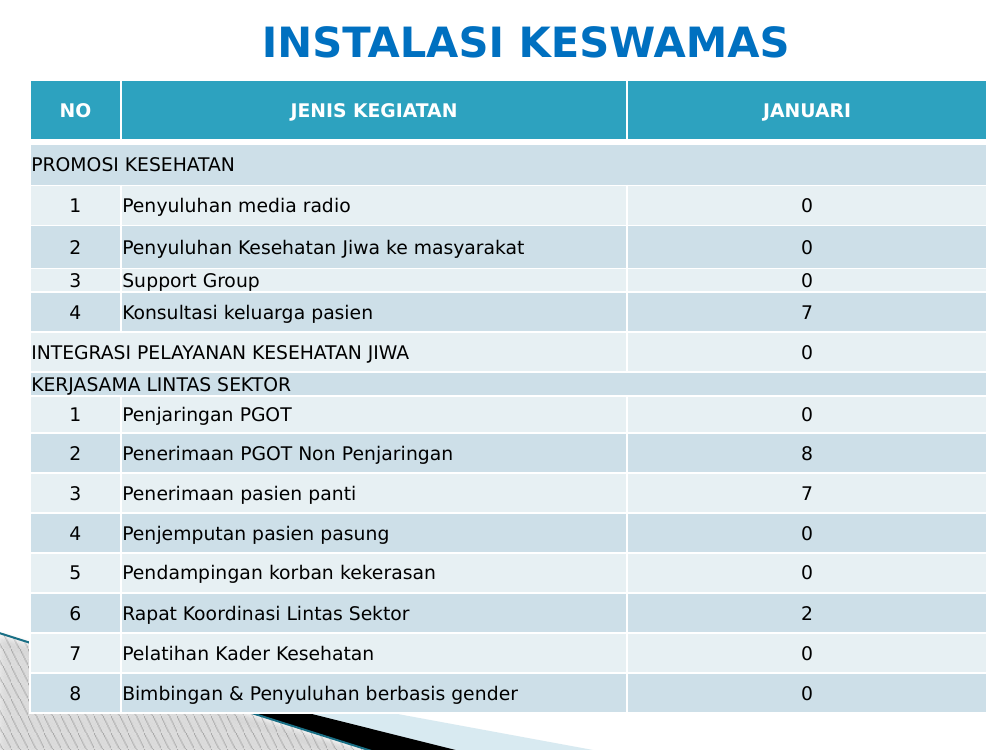

# INSTALASI KESWAMAS
| NO | JENIS KEGIATAN | JANUARI |
| --- | --- | --- |
| PROMOSI KESEHATAN |  |  |
| 1 | Penyuluhan media radio | 0 |
| 2 | Penyuluhan Kesehatan Jiwa ke masyarakat | 0 |
| 3 | Support Group | 0 |
| 4 | Konsultasi keluarga pasien | 7 |
| INTEGRASI PELAYANAN KESEHATAN JIWA |  | 0 |
| KERJASAMA LINTAS SEKTOR |  |  |
| 1 | Penjaringan PGOT | 0 |
| 2 | Penerimaan PGOT Non Penjaringan | 8 |
| 3 | Penerimaan pasien panti | 7 |
| 4 | Penjemputan pasien pasung | 0 |
| 5 | Pendampingan korban kekerasan | 0 |
| 6 | Rapat Koordinasi Lintas Sektor | 2 |
| 7 | Pelatihan Kader Kesehatan | 0 |
| 8 | Bimbingan & Penyuluhan berbasis gender | 0 |